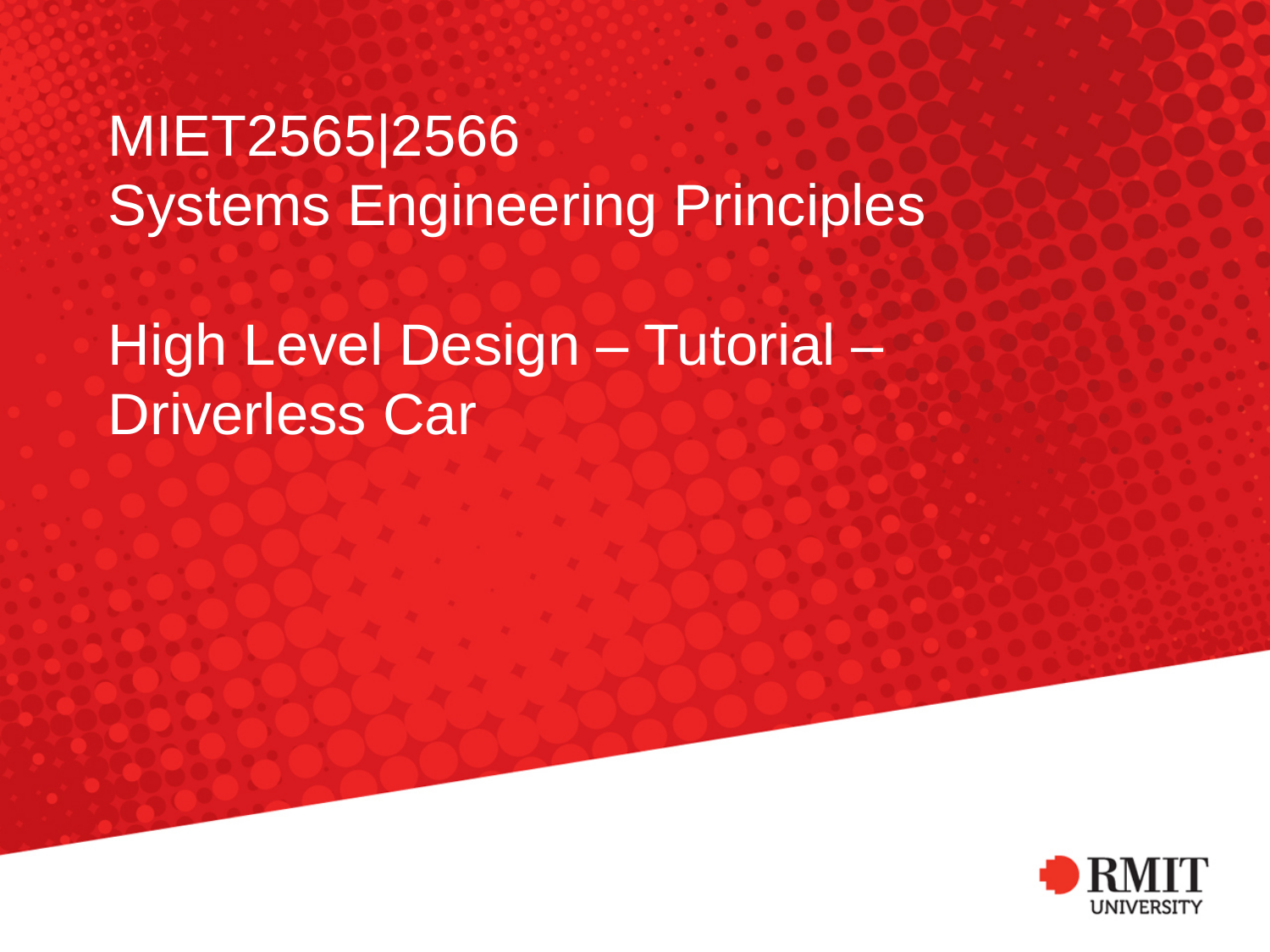

MIET2565|2566
Systems Engineering Principles
High Level Design – Tutorial – Driverless Car